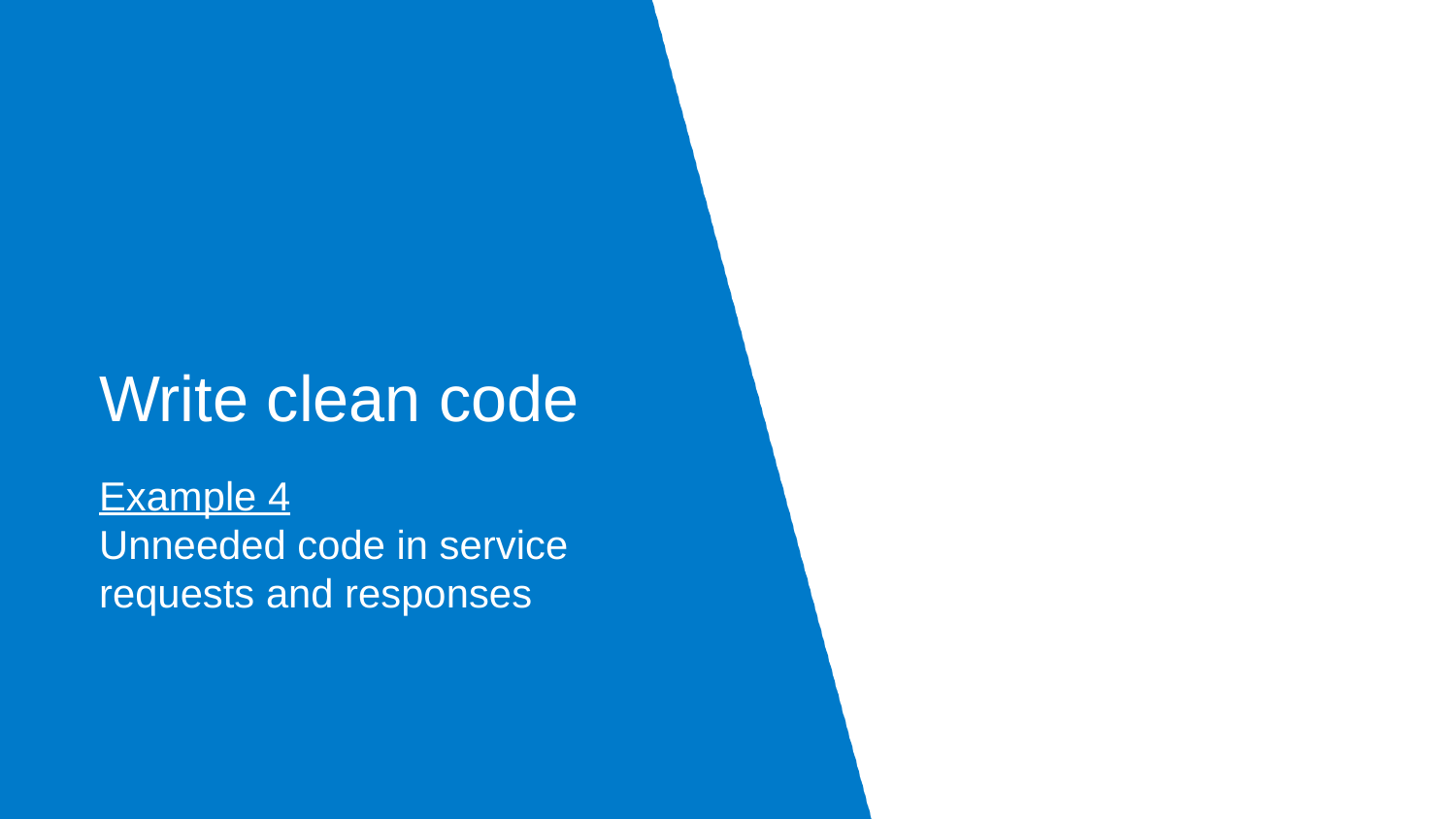

# Write clean code
Example 4
Unneeded code in service requests and responses